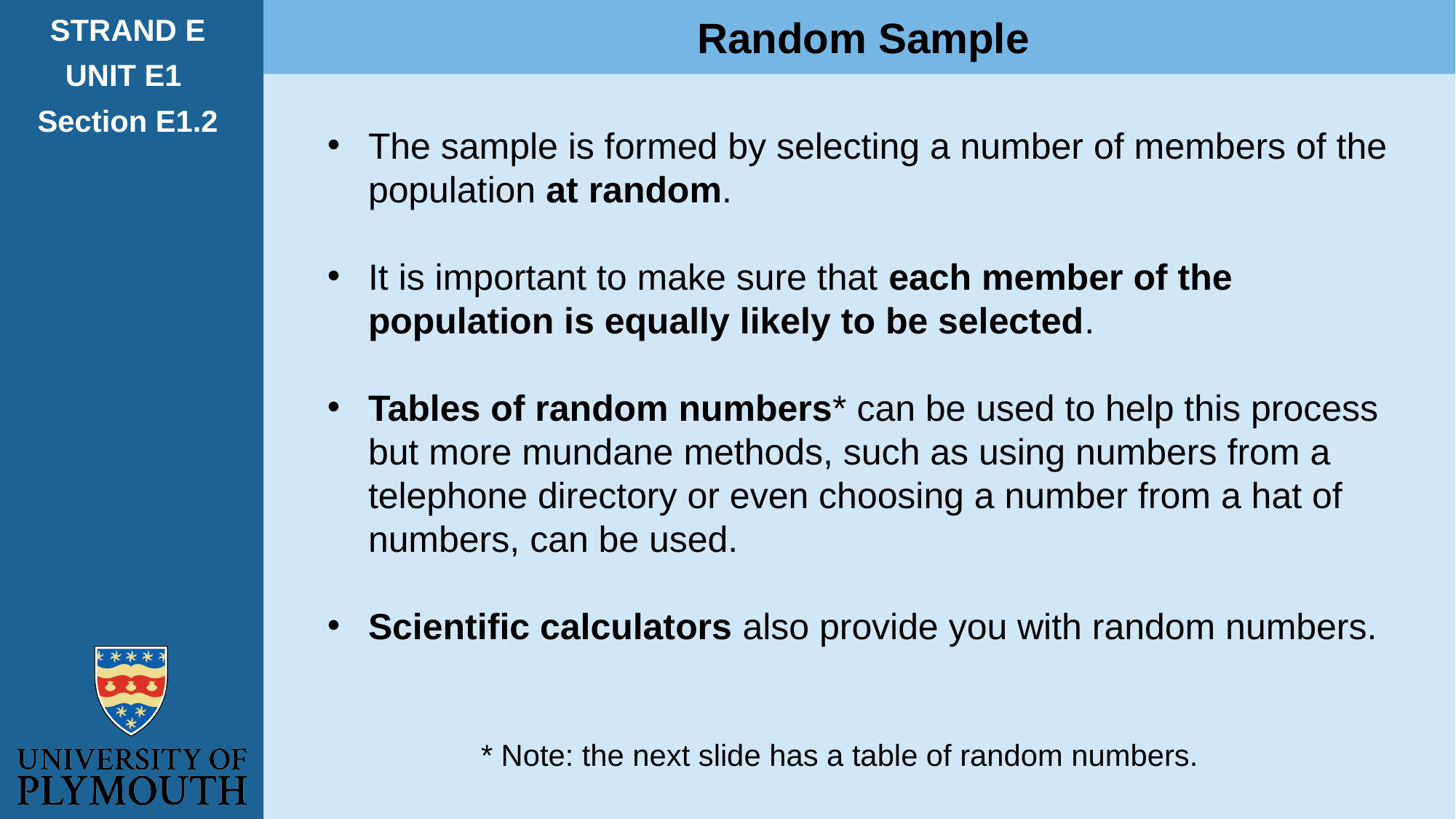

STRAND E
UNIT E1
Section E1.2
Random Sample
The sample is formed by selecting a number of members of the population at random.

It is important to make sure that each member of the population is equally likely to be selected.

Tables of random numbers* can be used to help this process but more mundane methods, such as using numbers from a telephone directory or even choosing a number from a hat of numbers, can be used.

Scientific calculators also provide you with random numbers.
* Note: the next slide has a table of random numbers.